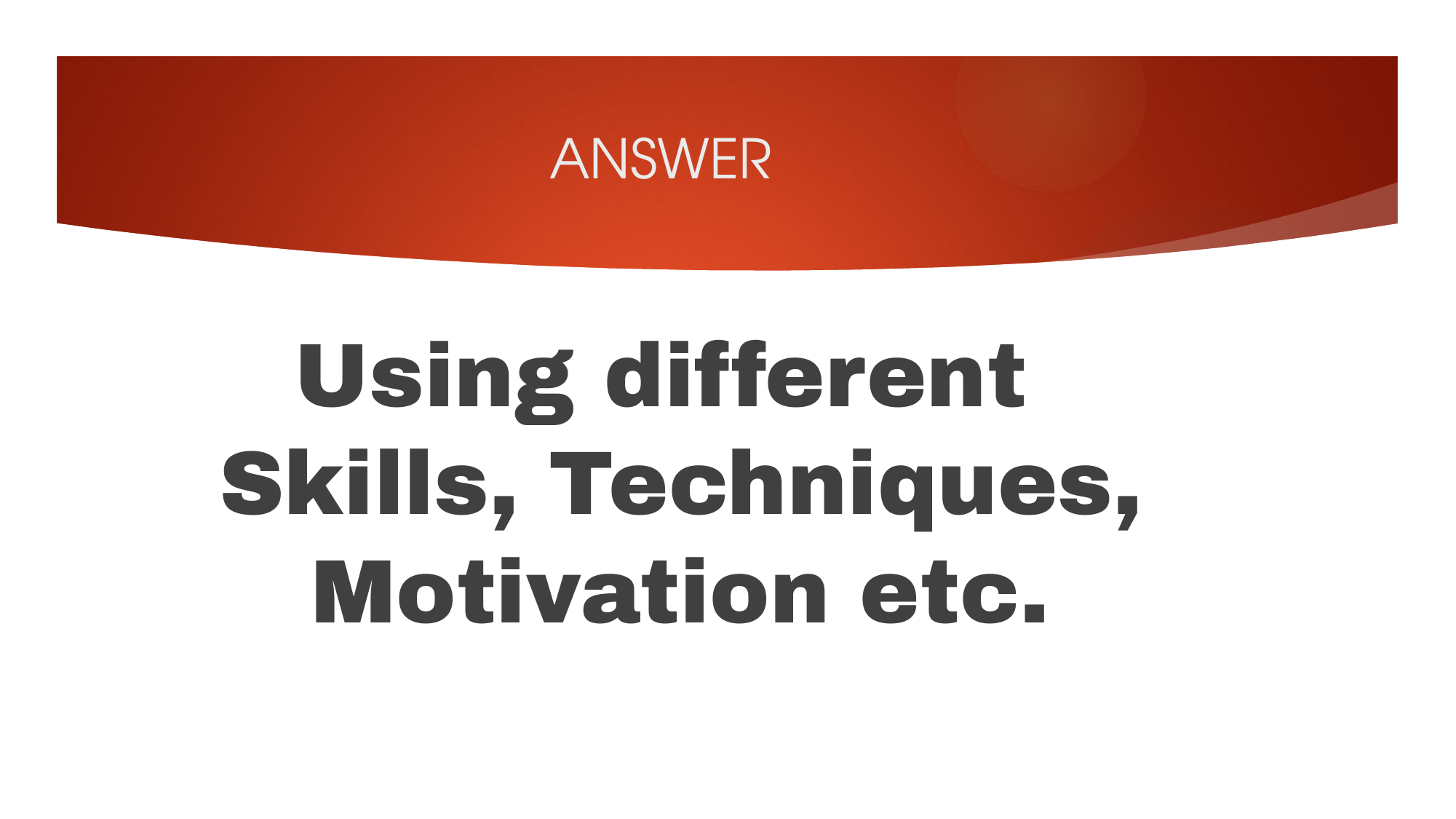

# ANSWER
Using different Skills, Techniques, Motivation etc.